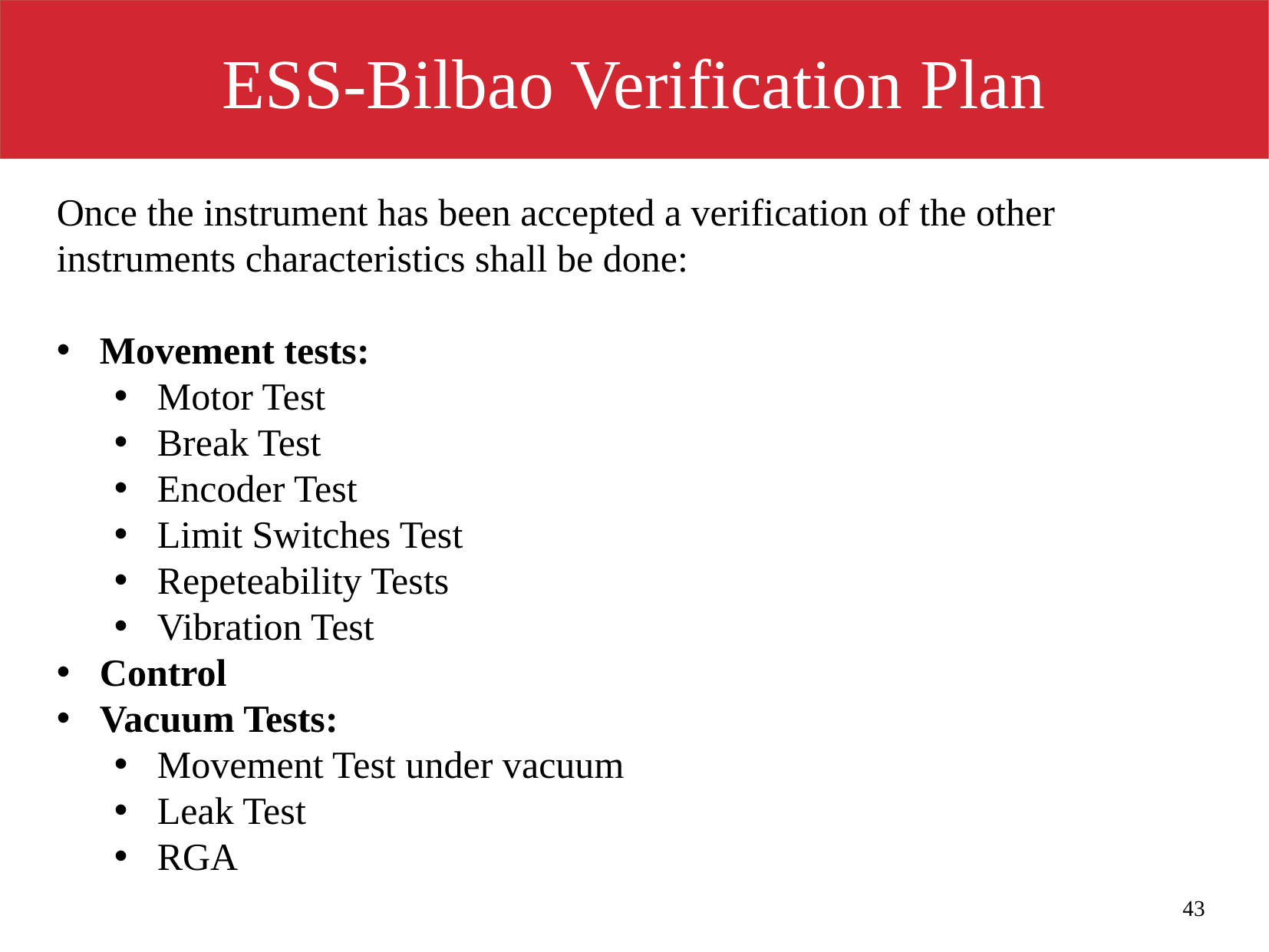

ESS-Bilbao Verification Plan
Once the instrument has been accepted a verification of the other instruments characteristics shall be done:

Movement tests:
Motor Test
Break Test
Encoder Test
Limit Switches Test
Repeteability Tests
Vibration Test
Control
Vacuum Tests:
Movement Test under vacuum
Leak Test
RGA

43